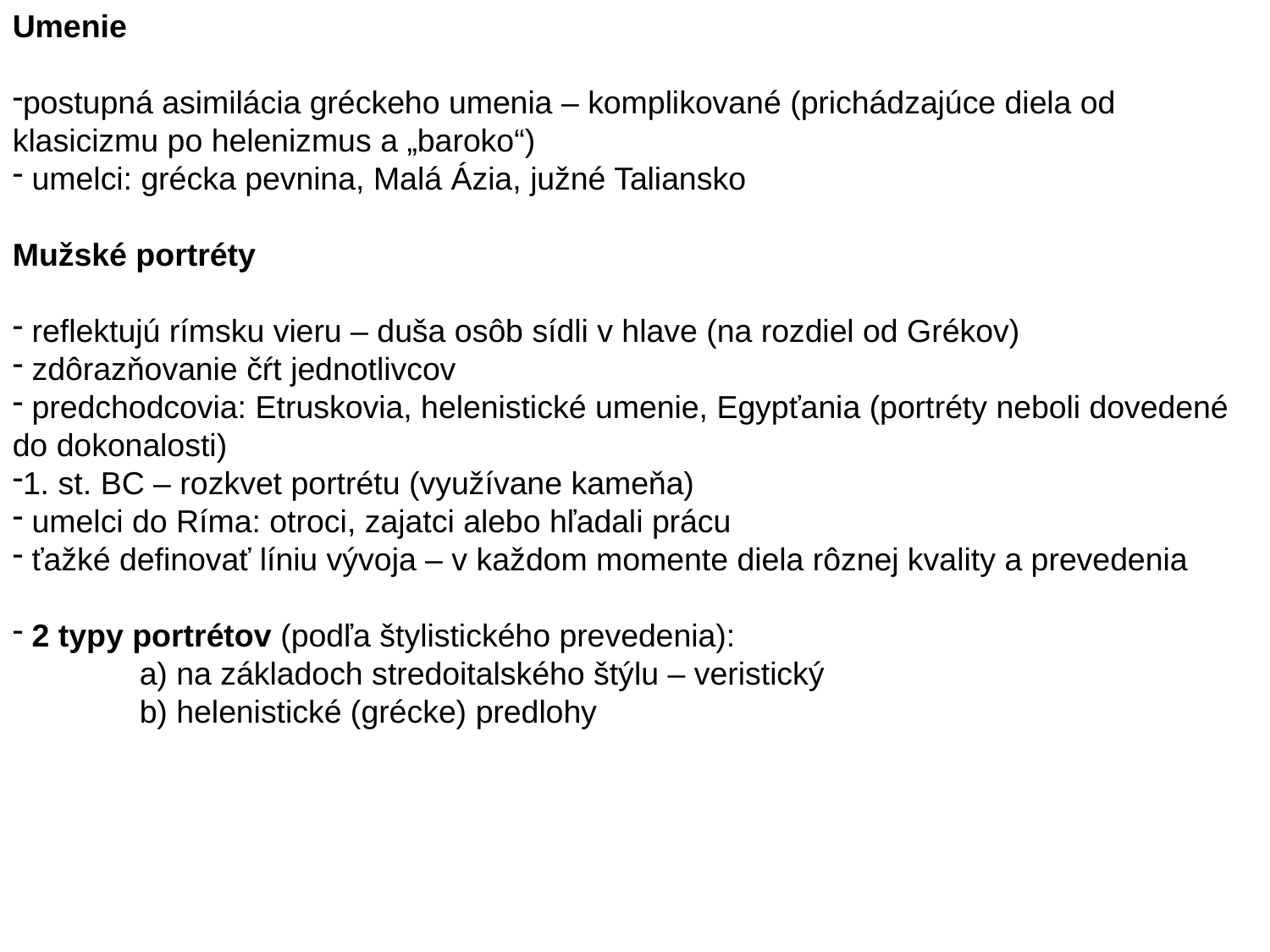

Umenie

postupná asimilácia gréckeho umenia – komplikované (prichádzajúce diela od klasicizmu po helenizmus a „baroko“)
 umelci: grécka pevnina, Malá Ázia, južné Taliansko

Mužské portréty

 reflektujú rímsku vieru – duša osôb sídli v hlave (na rozdiel od Grékov)
 zdôrazňovanie čŕt jednotlivcov
 predchodcovia: Etruskovia, helenistické umenie, Egypťania (portréty neboli dovedené
do dokonalosti)
1. st. BC – rozkvet portrétu (využívane kameňa)
 umelci do Ríma: otroci, zajatci alebo hľadali prácu
 ťažké definovať líniu vývoja – v každom momente diela rôznej kvality a prevedenia

 2 typy portrétov (podľa štylistického prevedenia):
	a) na základoch stredoitalského štýlu – veristický
	b) helenistické (grécke) predlohy